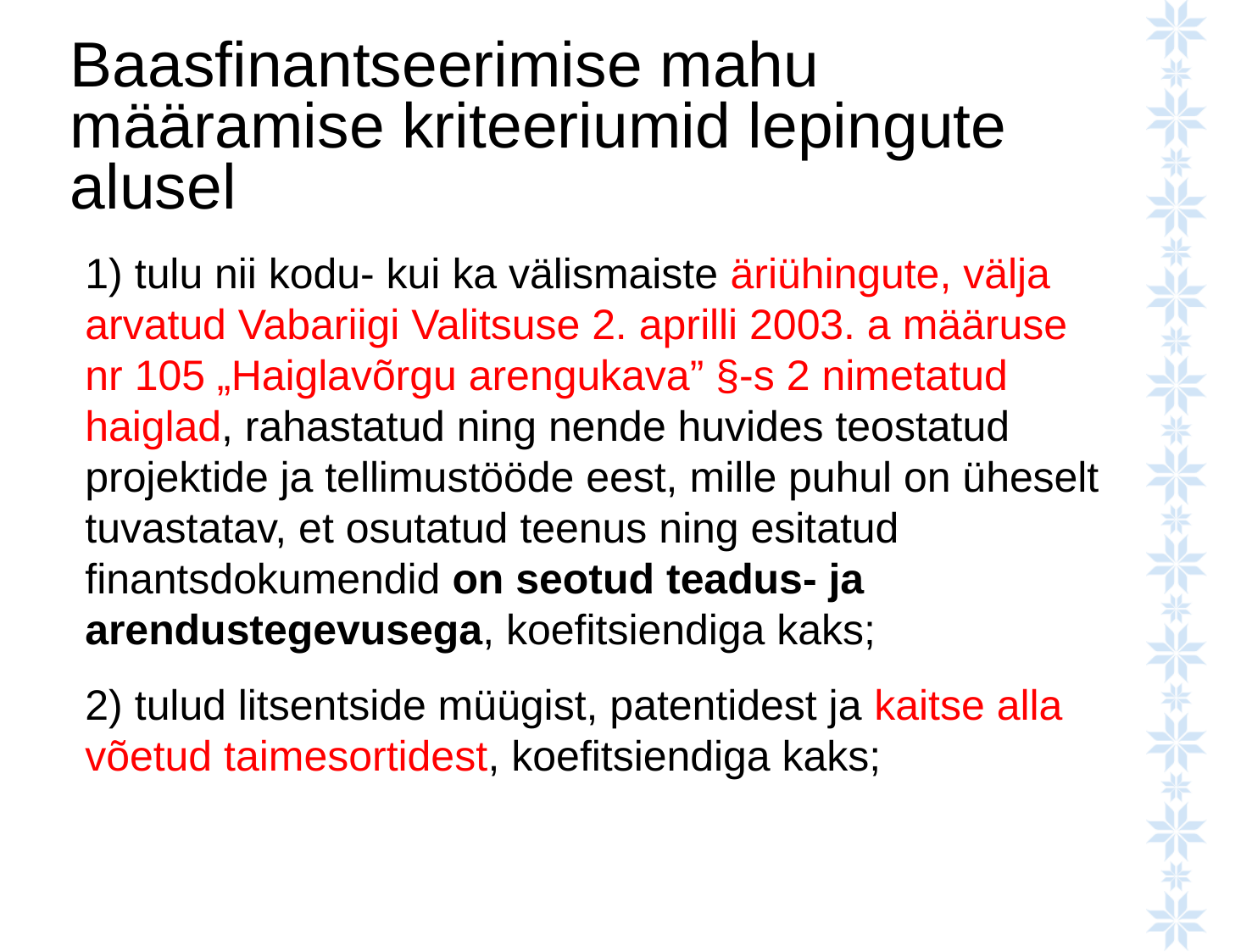

# Baasfinantseerimise mahu määramise kriteeriumid lepingute alusel
1) tulu nii kodu- kui ka välismaiste äriühingute, välja arvatud Vabariigi Valitsuse 2. aprilli 2003. a määruse nr 105 „Haiglavõrgu arengukava” §-s 2 nimetatud haiglad, rahastatud ning nende huvides teostatud projektide ja tellimustööde eest, mille puhul on üheselt tuvastatav, et osutatud teenus ning esitatud finantsdokumendid on seotud teadus- ja arendustegevusega, koefitsiendiga kaks;
2) tulud litsentside müügist, patentidest ja kaitse alla võetud taimesortidest, koefitsiendiga kaks;